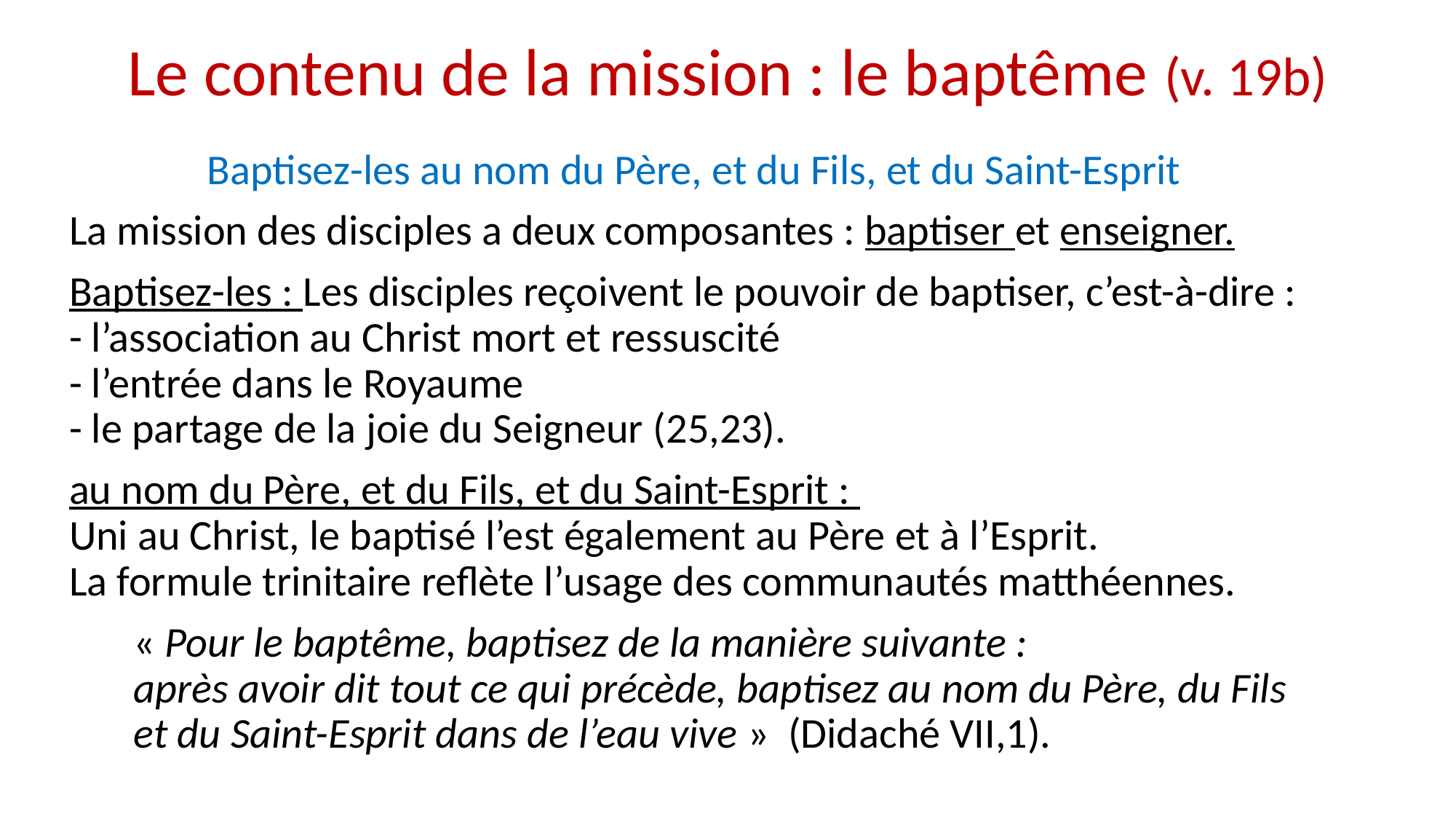

# Le contenu de la mission : le baptême (v. 19b)
	   Baptisez-les au nom du Père, et du Fils, et du Saint-Esprit
La mission des disciples a deux composantes : baptiser et enseigner.
Baptisez-les : Les disciples reçoivent le pouvoir de baptiser, c’est-à-dire :
- l’association au Christ mort et ressuscité
- l’entrée dans le Royaume
- le partage de la joie du Seigneur (25,23).
au nom du Père, et du Fils, et du Saint-Esprit :
Uni au Christ, le baptisé l’est également au Père et à l’Esprit.
La formule trinitaire reflète l’usage des communautés matthéennes.
« Pour le baptême, baptisez de la manière suivante :
après avoir dit tout ce qui précède, baptisez au nom du Père, du Fils
et du Saint-Esprit dans de l’eau vive »  (Didaché VII,1).